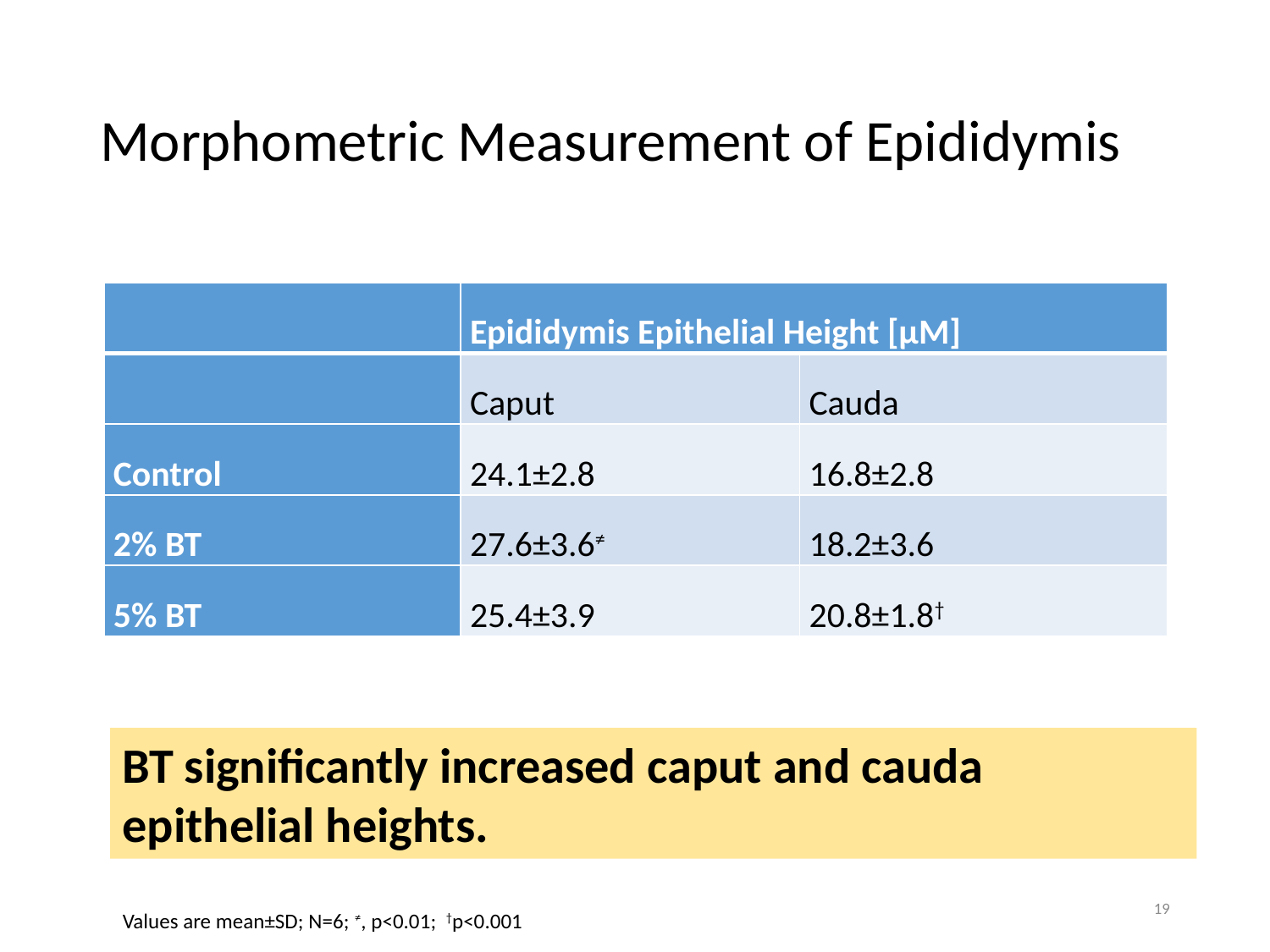

# Morphometric Measurement of Epididymis
|  | Epididymis Epithelial Height [µM] |  |
| --- | --- | --- |
|  | Caput | Cauda |
| Control | 24.1±2.8 | 16.8±2.8 |
| 2% BT | 27.6±3.6≠ | 18.2±3.6 |
| 5% BT | 25.4±3.9 | 20.8±1.8† |
BT significantly increased caput and cauda epithelial heights.
19
Values are mean±SD; N=6; ≠, p<0.01;  †p<0.001